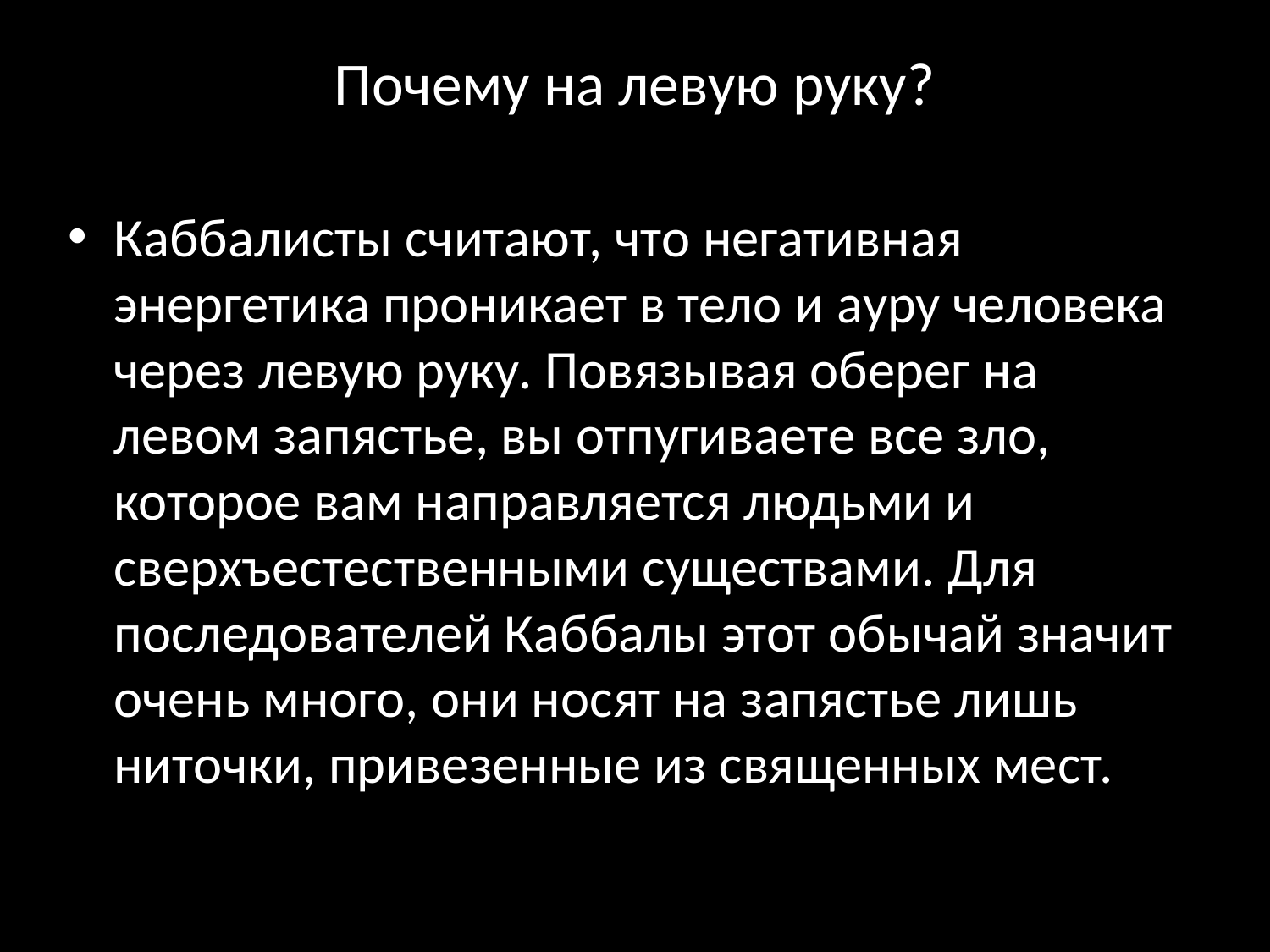

# Почему на левую руку?
Каббалисты считают, что негативная энергетика проникает в тело и ауру человека через левую руку. Повязывая оберег на левом запястье, вы отпугиваете все зло, которое вам направляется людьми и сверхъестественными существами. Для последователей Каббалы этот обычай значит очень много, они носят на запястье лишь ниточки, привезенные из священных мест.